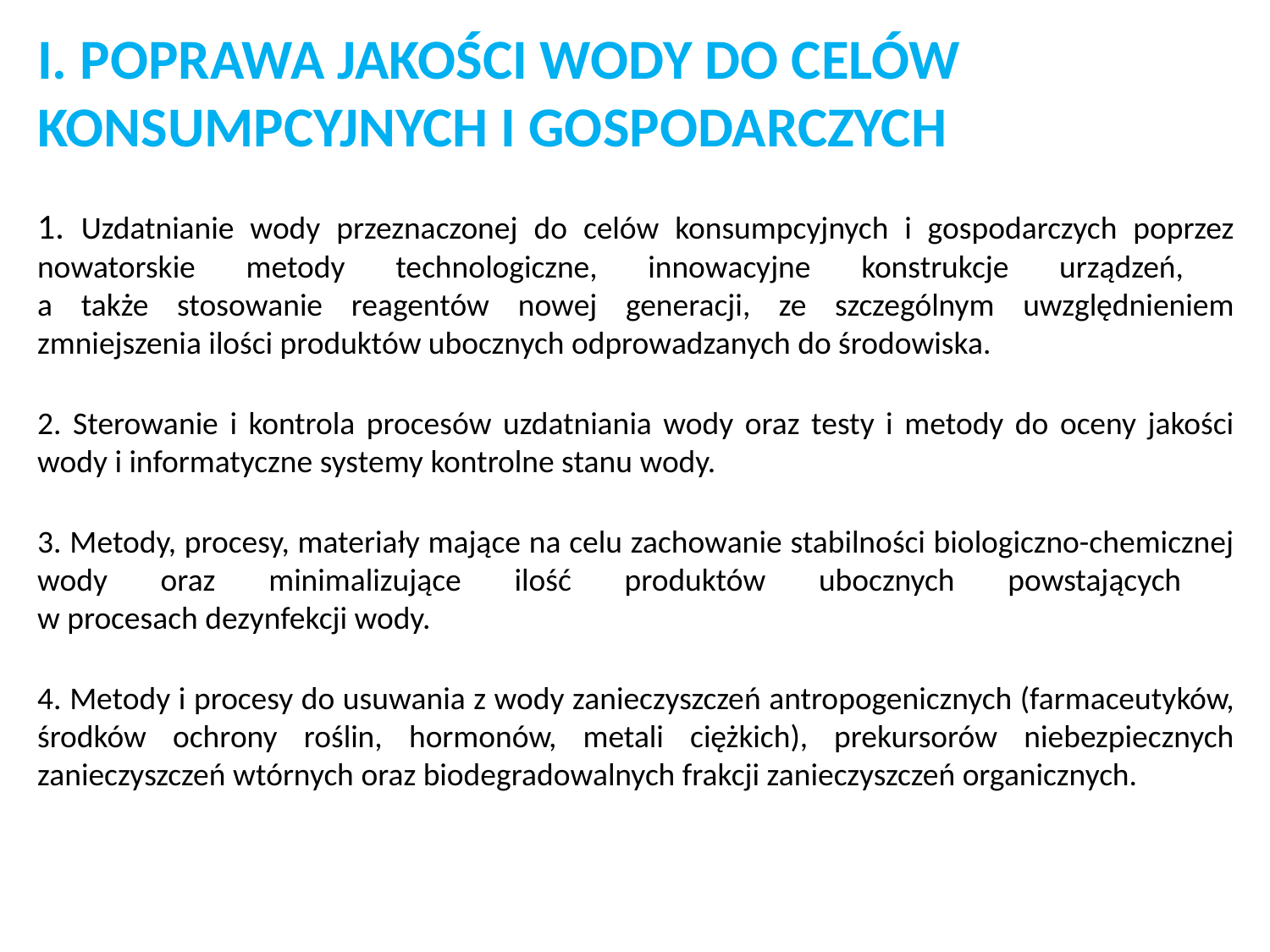

I. POPRAWA JAKOŚCI WODY DO CELÓW KONSUMPCYJNYCH I GOSPODARCZYCH

1. Uzdatnianie wody przeznaczonej do celów konsumpcyjnych i gospodarczych poprzez nowatorskie metody technologiczne, innowacyjne konstrukcje urządzeń,
a także stosowanie reagentów nowej generacji, ze szczególnym uwzględnieniem zmniejszenia ilości produktów ubocznych odprowadzanych do środowiska.
2. Sterowanie i kontrola procesów uzdatniania wody oraz testy i metody do oceny jakości wody i informatyczne systemy kontrolne stanu wody.
3. Metody, procesy, materiały mające na celu zachowanie stabilności biologiczno-chemicznej wody oraz minimalizujące ilość produktów ubocznych powstających
w procesach dezynfekcji wody.
4. Metody i procesy do usuwania z wody zanieczyszczeń antropogenicznych (farmaceutyków, środków ochrony roślin, hormonów, metali ciężkich), prekursorów niebezpiecznych zanieczyszczeń wtórnych oraz biodegradowalnych frakcji zanieczyszczeń organicznych.